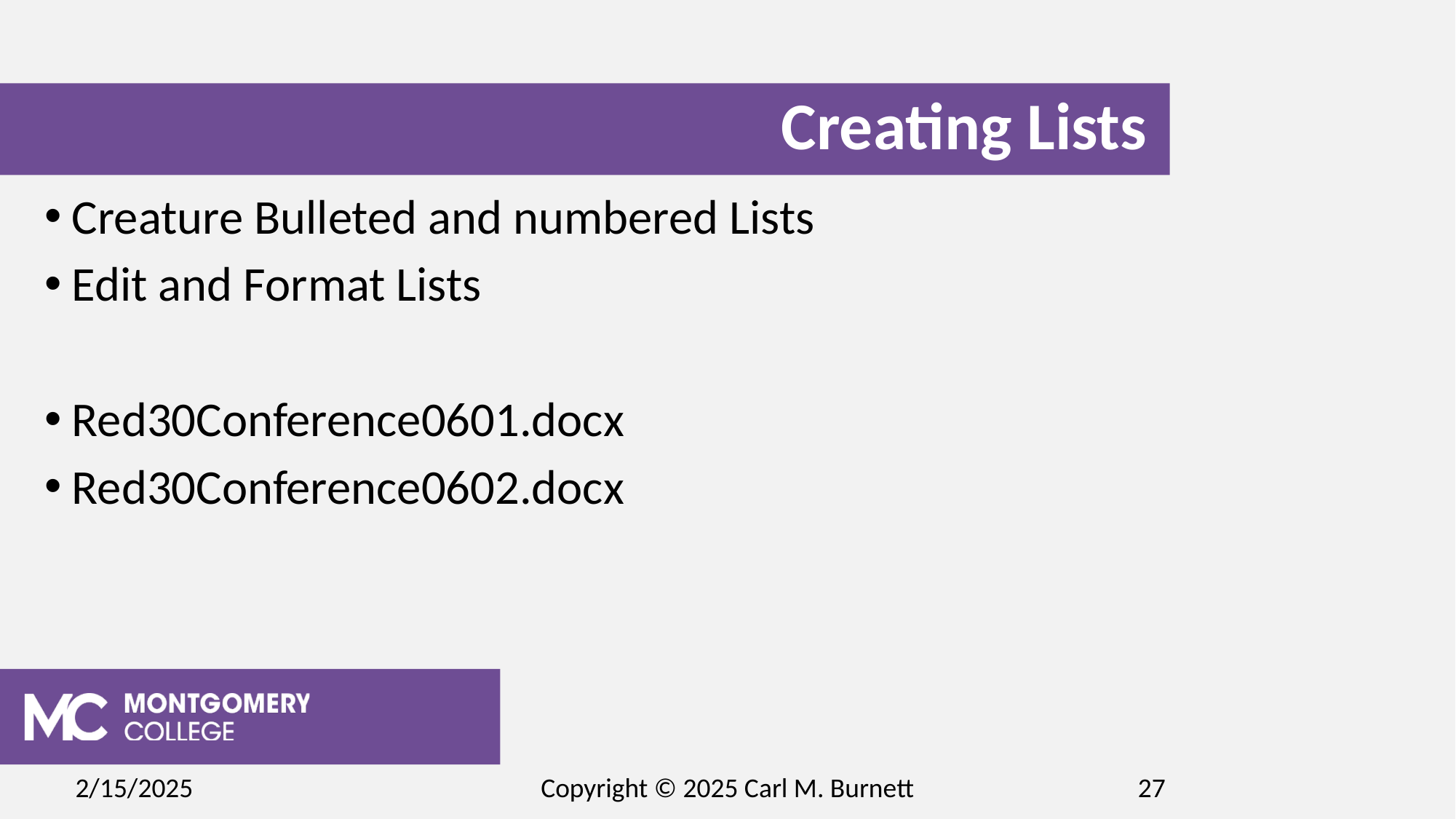

# Creating Lists
Creature Bulleted and numbered Lists
Edit and Format Lists

Red30Conference0601.docx
Red30Conference0602.docx

2/15/2025
Copyright © 2025 Carl M. Burnett
27